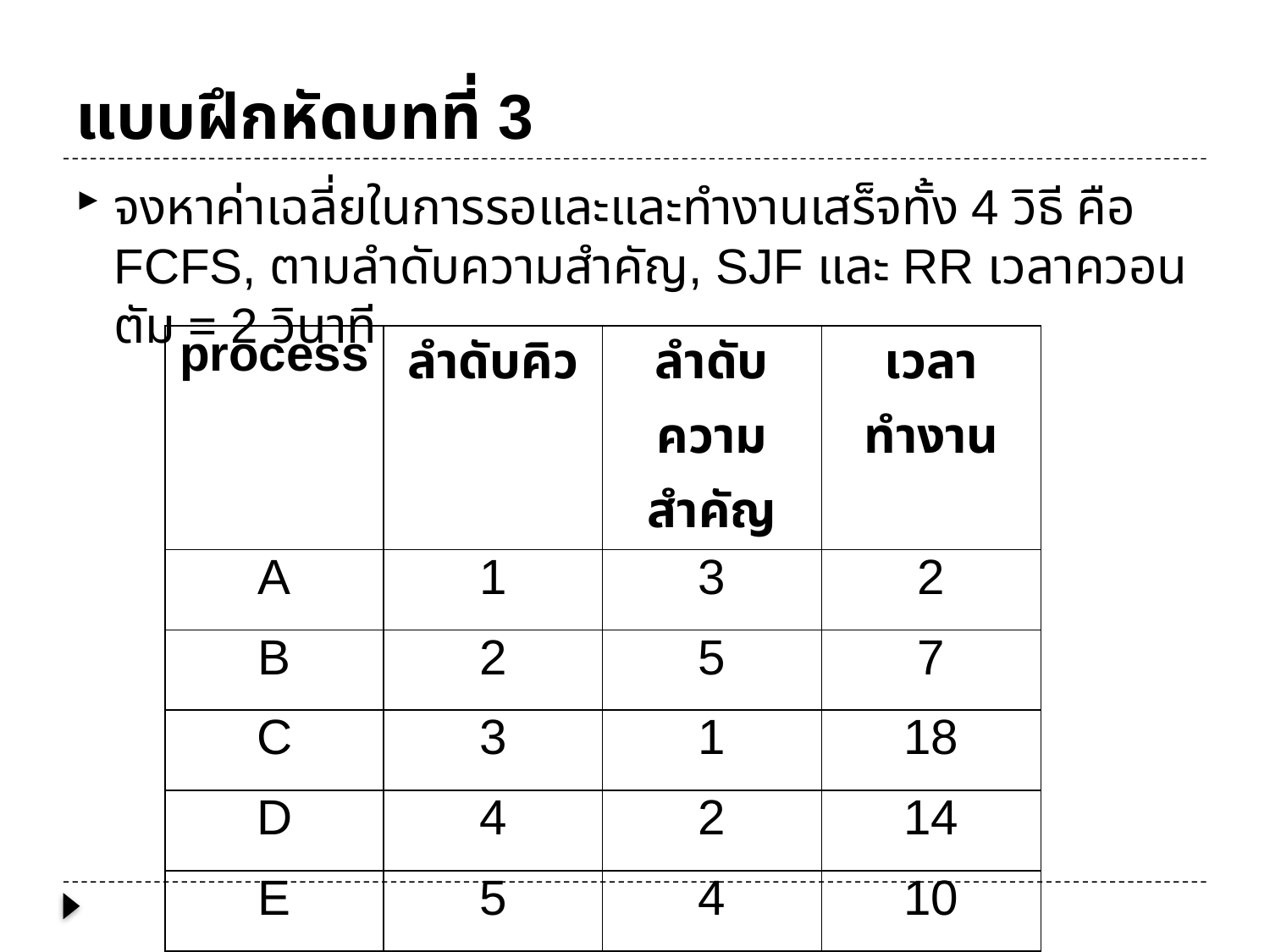

# แบบฝึกหัดบทที่ 3
จงหาค่าเฉลี่ยในการรอและและทำงานเสร็จทั้ง 4 วิธี คือ FCFS, ตามลำดับความสำคัญ, SJF และ RR เวลาควอนตัม = 2 วินาที

| process | ลำดับคิว | ลำดับความสำคัญ | เวลาทำงาน |
| --- | --- | --- | --- |
| A | 1 | 3 | 2 |
| B | 2 | 5 | 7 |
| C | 3 | 1 | 18 |
| D | 4 | 2 | 14 |
| E | 5 | 4 | 10 |